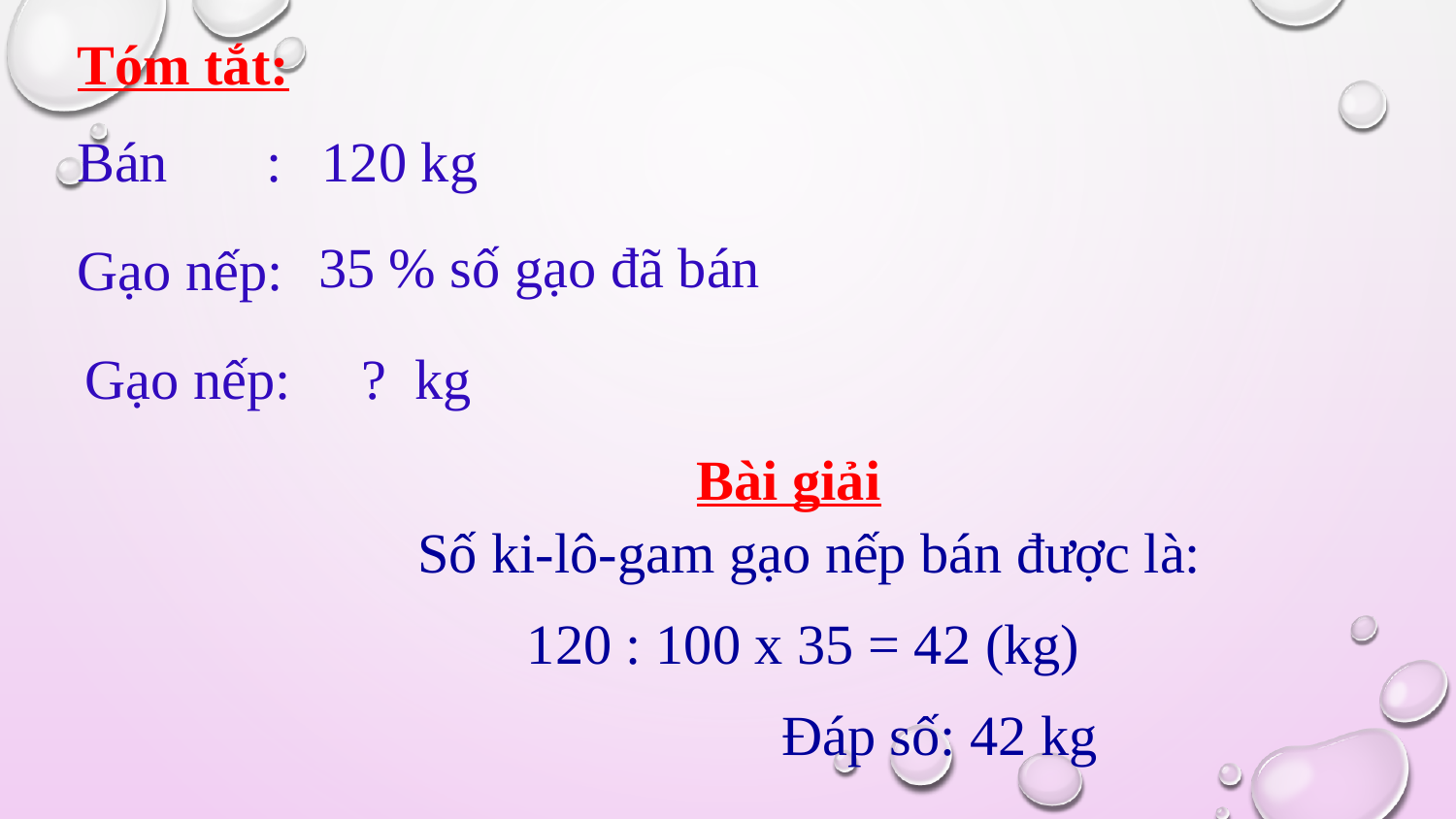

Tóm tắt:
Bán       :
 120 kg
35 % số gạo đã bán
Gạo nếp:
Gạo nếp:     ?  kg
Bài giải
Số ki-lô-gam gạo nếp bán được là:
120 : 100 x 35 = 42 (kg)
Đáp số: 42 kg